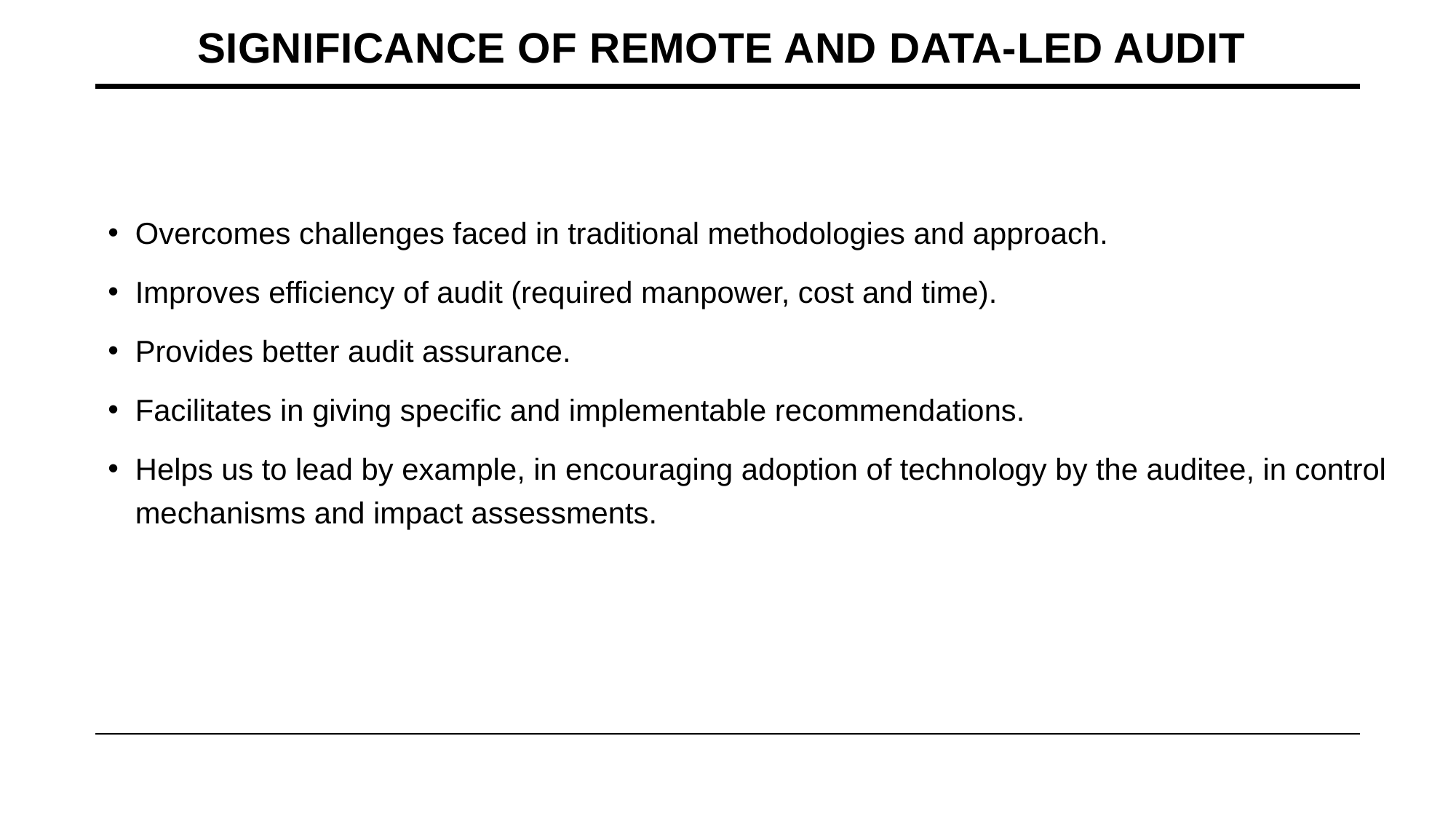

# Significance of remote and data-led audit
Overcomes challenges faced in traditional methodologies and approach.
Improves efficiency of audit (required manpower, cost and time).
Provides better audit assurance.
Facilitates in giving specific and implementable recommendations.
Helps us to lead by example, in encouraging adoption of technology by the auditee, in control mechanisms and impact assessments.